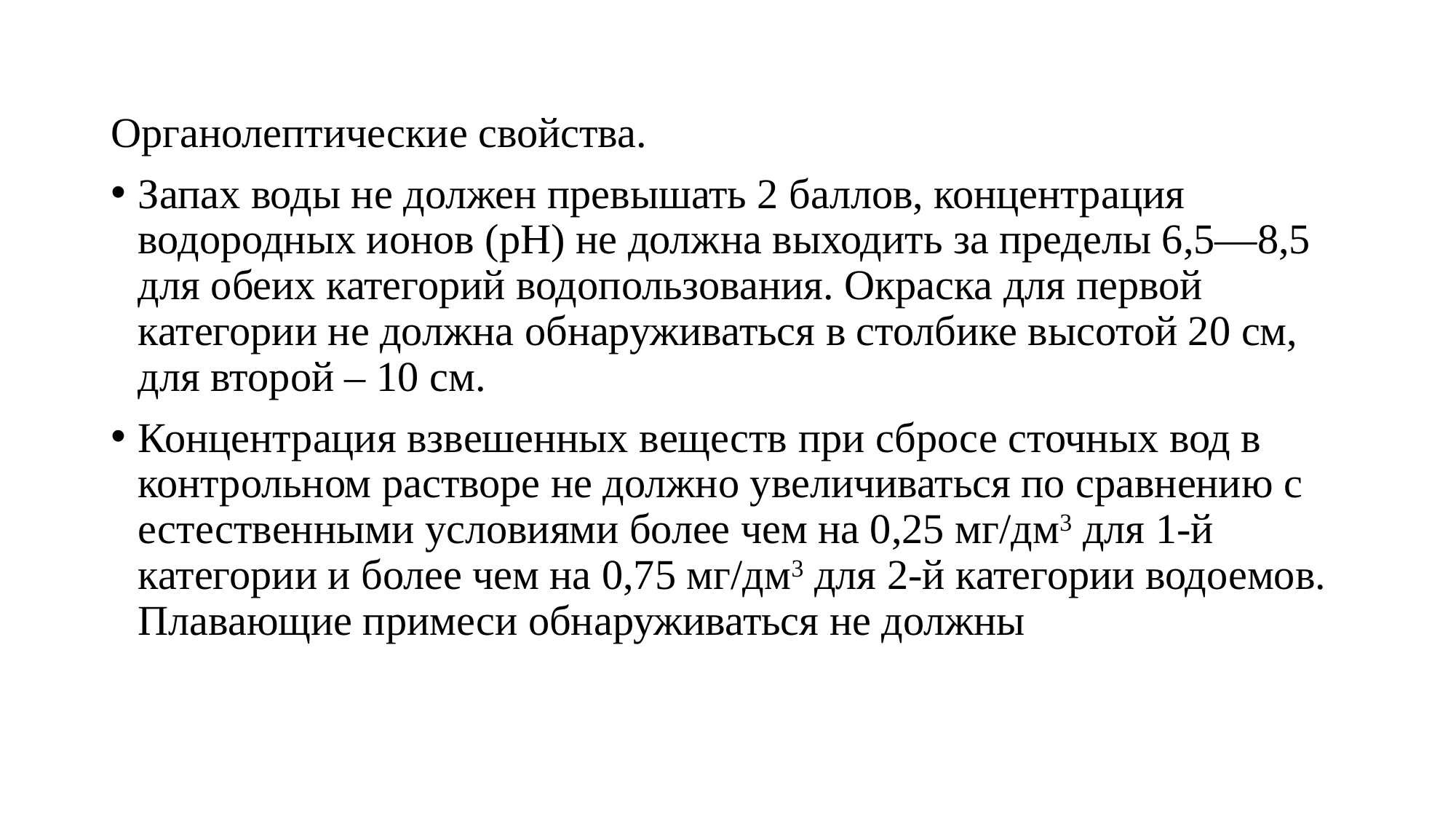

Органолептические свойства.
Запах воды не должен превышать 2 баллов, концентрация водородных ионов (рН) не должна выходить за пределы 6,5—8,5 для обеих категорий водопользования. Окраска для первой категории не должна обнаруживаться в столбике высотой 20 см, для второй – 10 см.
Концентрация взвешенных веществ при сбросе сточных вод в контрольном растворе не должно увеличиваться по сравнению с естественными условиями более чем на 0,25 мг/дм3 для 1-й категории и более чем на 0,75 мг/дм3 для 2-й категории водоемов. Плавающие примеси обнаруживаться не должны